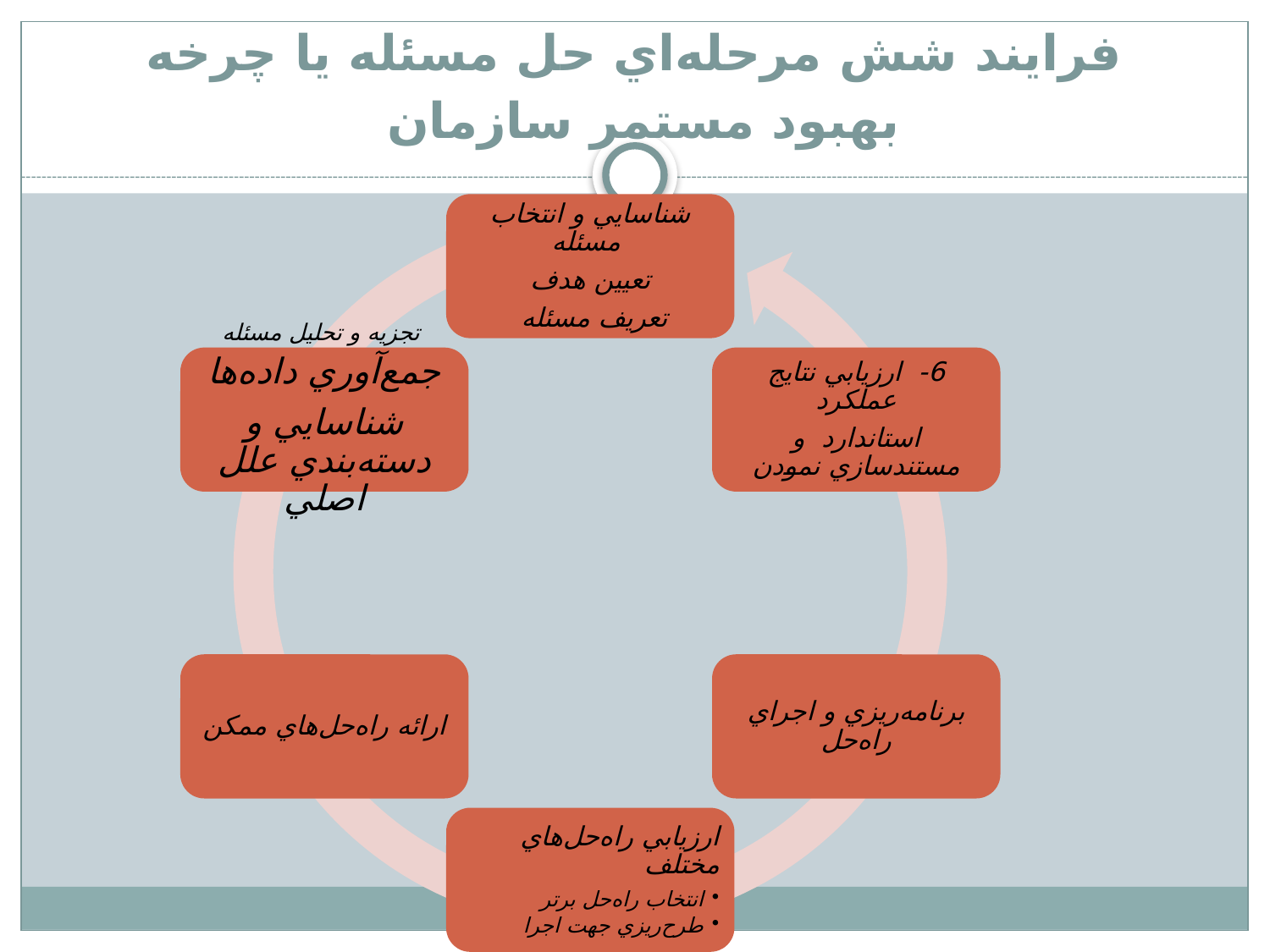

# فرايند شش مرحله‌اي حل مسئله يا چرخه بهبود مستمر سازمان
شناسايي و انتخاب مسئله
تعيين هدف
تعريف مسئله
تجزيه و تحليل مسئله
جمع‌‌آوري داده‌ها
شناسايي و دسته‌‌بندي علل اصلي
ارائه راه‌‌حل‌هاي ممکن
ارزيابي راه‌حل‌‌هاي مختلف
انتخاب راه‌‌حل برتر
طرح‌‌ريزي جهت اجرا
برنامه‌‌ريزي و اجراي راه‌حل
6-  ارزيابي نتايج عملکرد
استاندارد  و مستندسازي نمودن